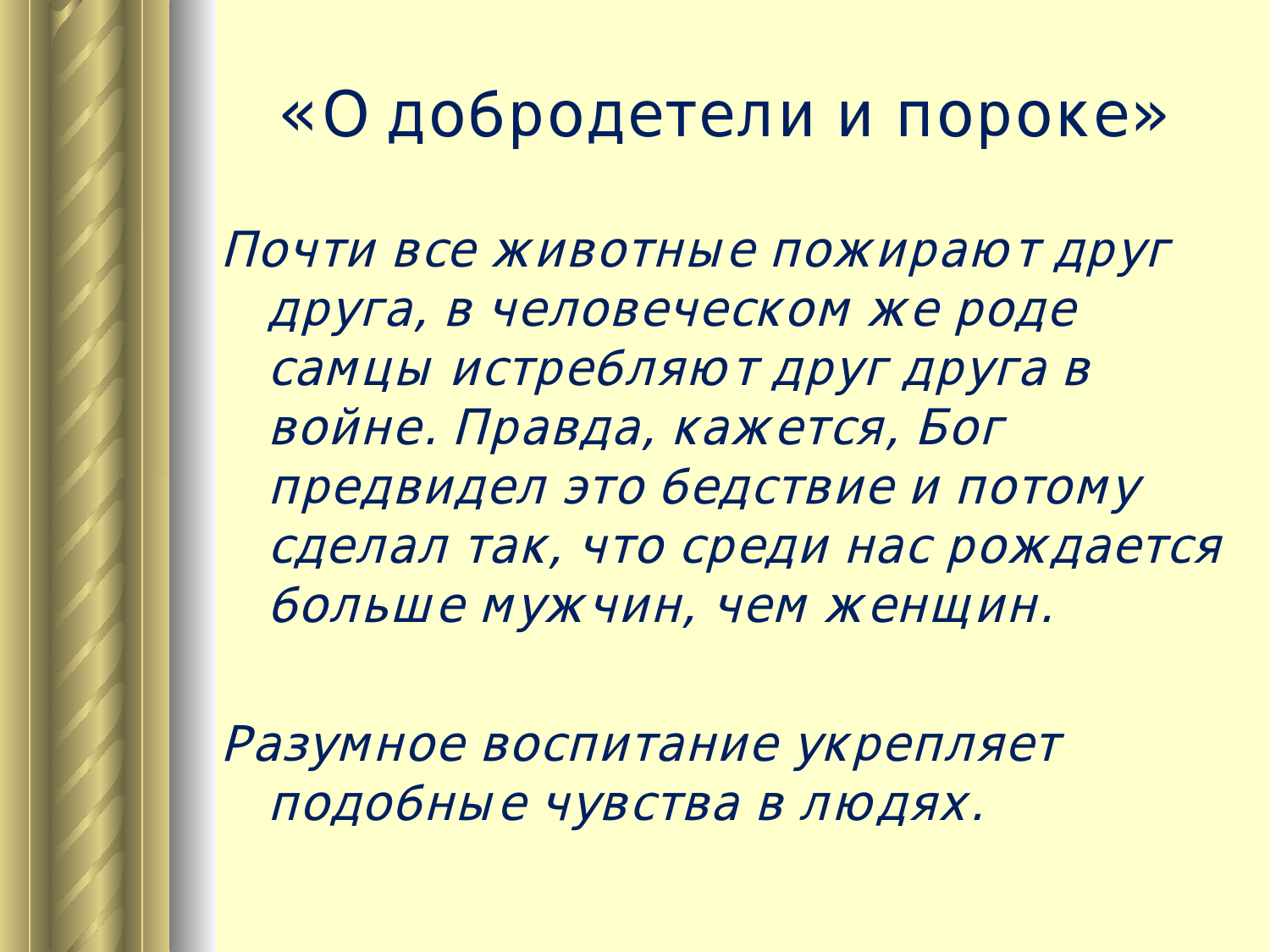

# «О добродетели и пороке»
Почти все животные пожирают друг друга, в человеческом же роде самцы истребляют друг друга в войне. Правда, кажется, Бог предвидел это бедствие и потому сделал так, что среди нас рождается больше мужчин, чем женщин.

Разумное воспитание укрепляет подобные чувства в людях.